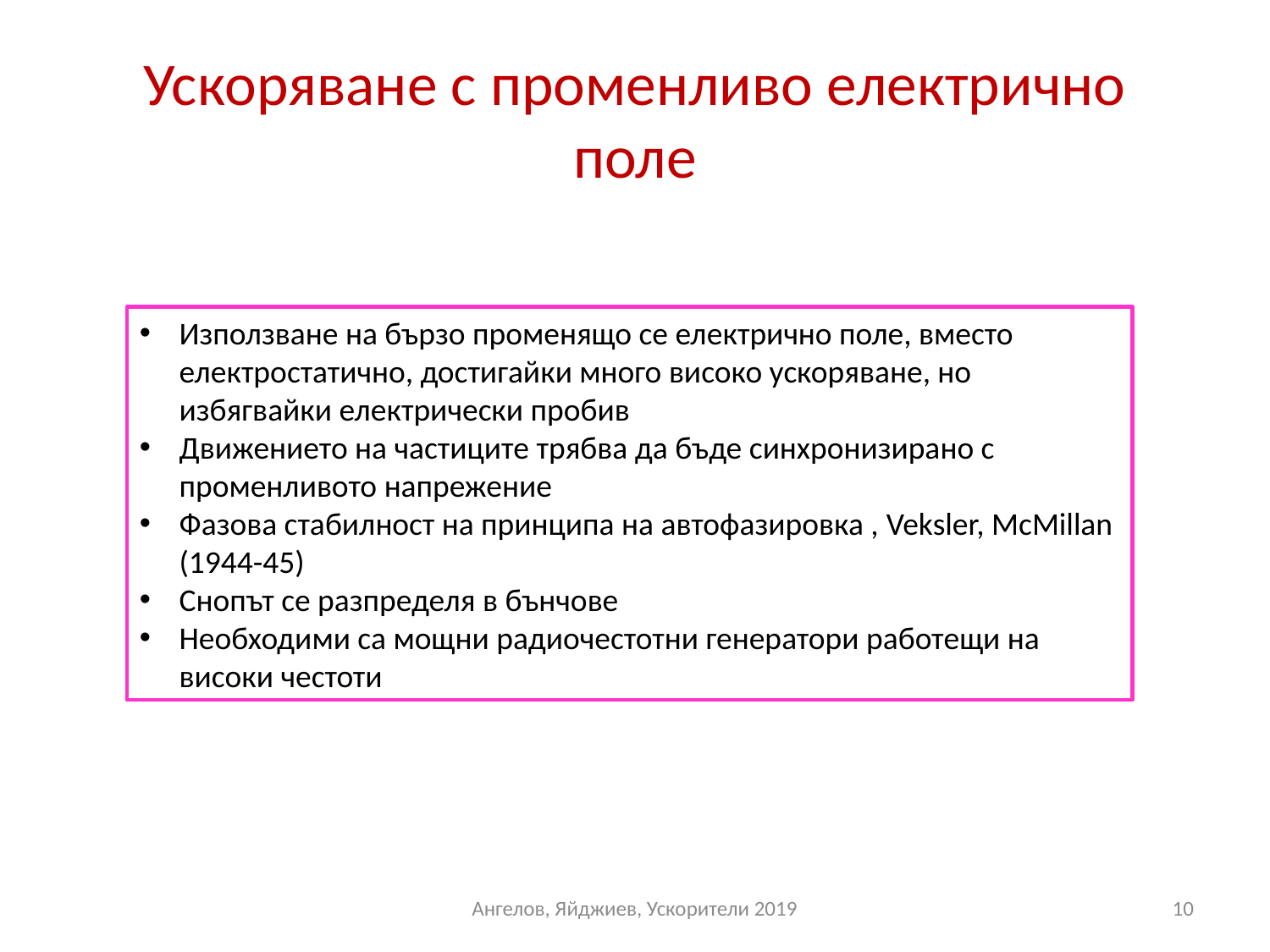

# Ускоряване с променливо електрично поле
Използване на бързо променящо се електрично поле, вместо електростатично, достигайки много високо ускоряване, но избягвайки електрически пробив
Движението на частиците трябва да бъде синхронизирано с променливото напрежение
Фазова стабилност на принципа на автофазировка , Veksler, McMillan (1944-45)
Снопът се разпределя в бънчове
Необходими са мощни радиочестотни генератори работещи на високи честоти
Ангелов, Яйджиев, Ускорители 2019
10